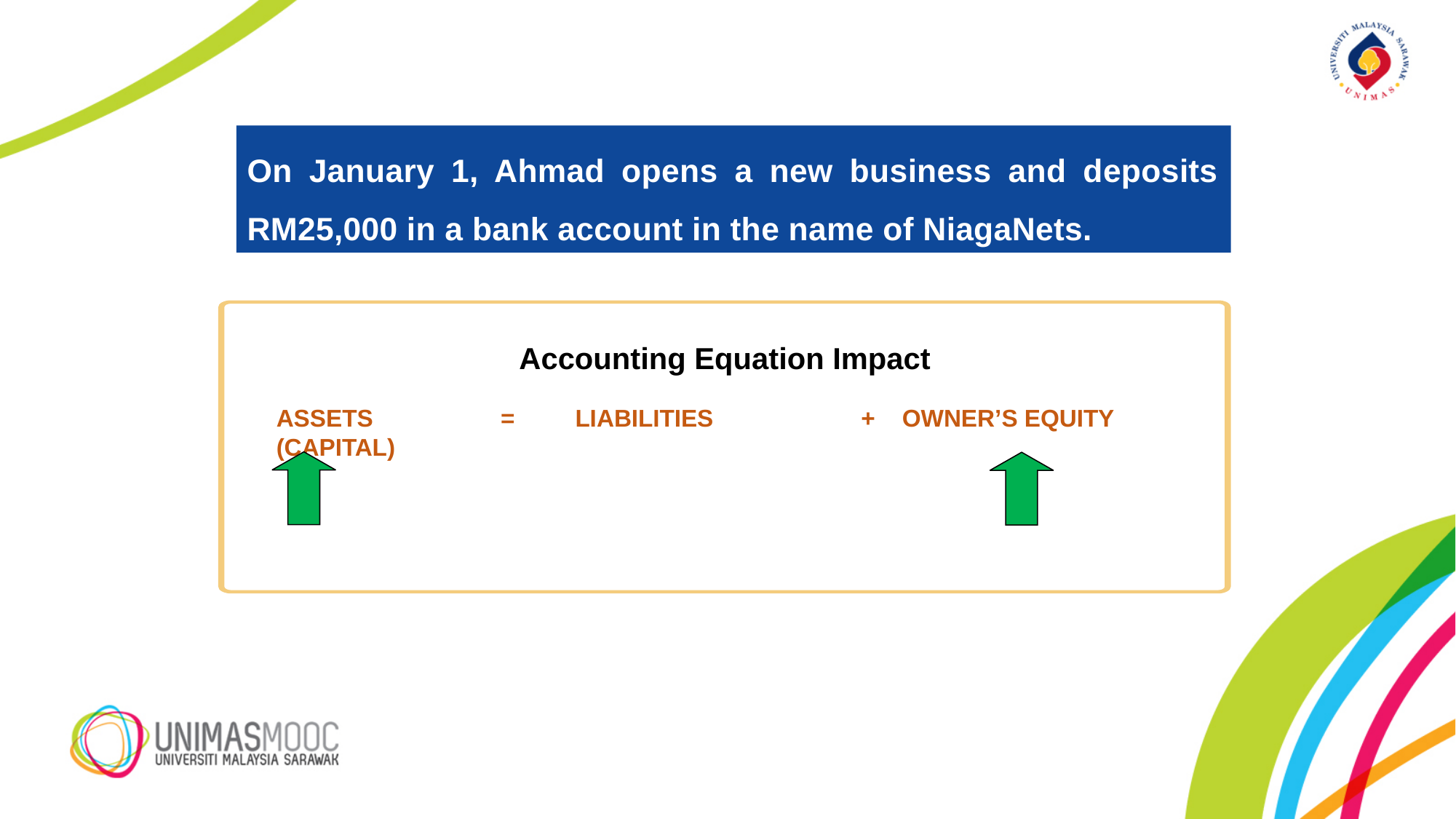

On January 1, Ahmad opens a new business and deposits RM25,000 in a bank account in the name of NiagaNets.

Accounting Equation Impact
ASSETS                   =         LIABILITIES                      +    OWNER’S EQUITY (CAPITAL)

increase
increase